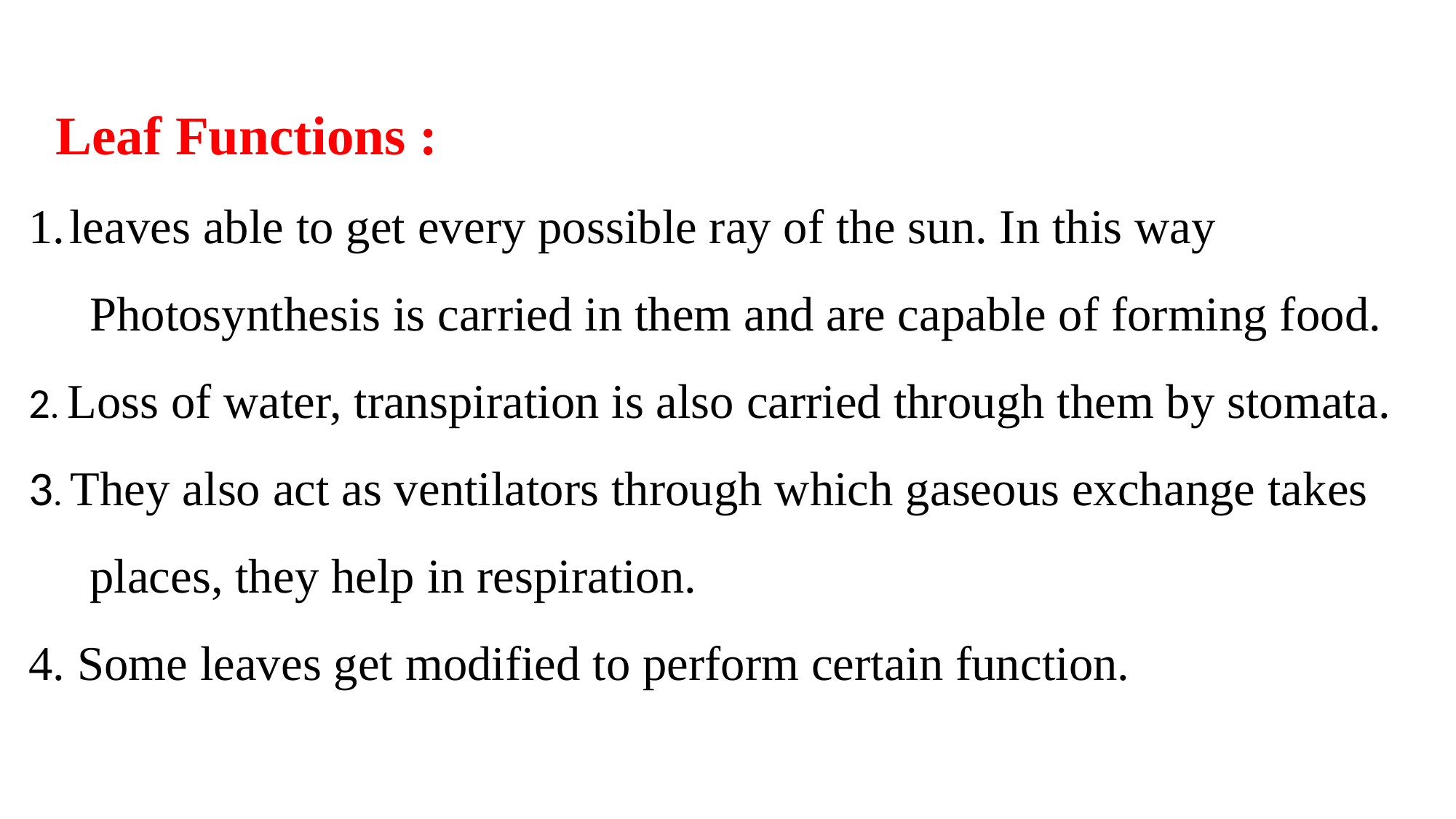

Leaf Functions :
leaves able to get every possible ray of the sun. In this way
     Photosynthesis is carried in them and are capable of forming food.
2. Loss of water, transpiration is also carried through them by stomata.
3. They also act as ventilators through which gaseous exchange takes
     places, they help in respiration.
4. Some leaves get modified to perform certain function.